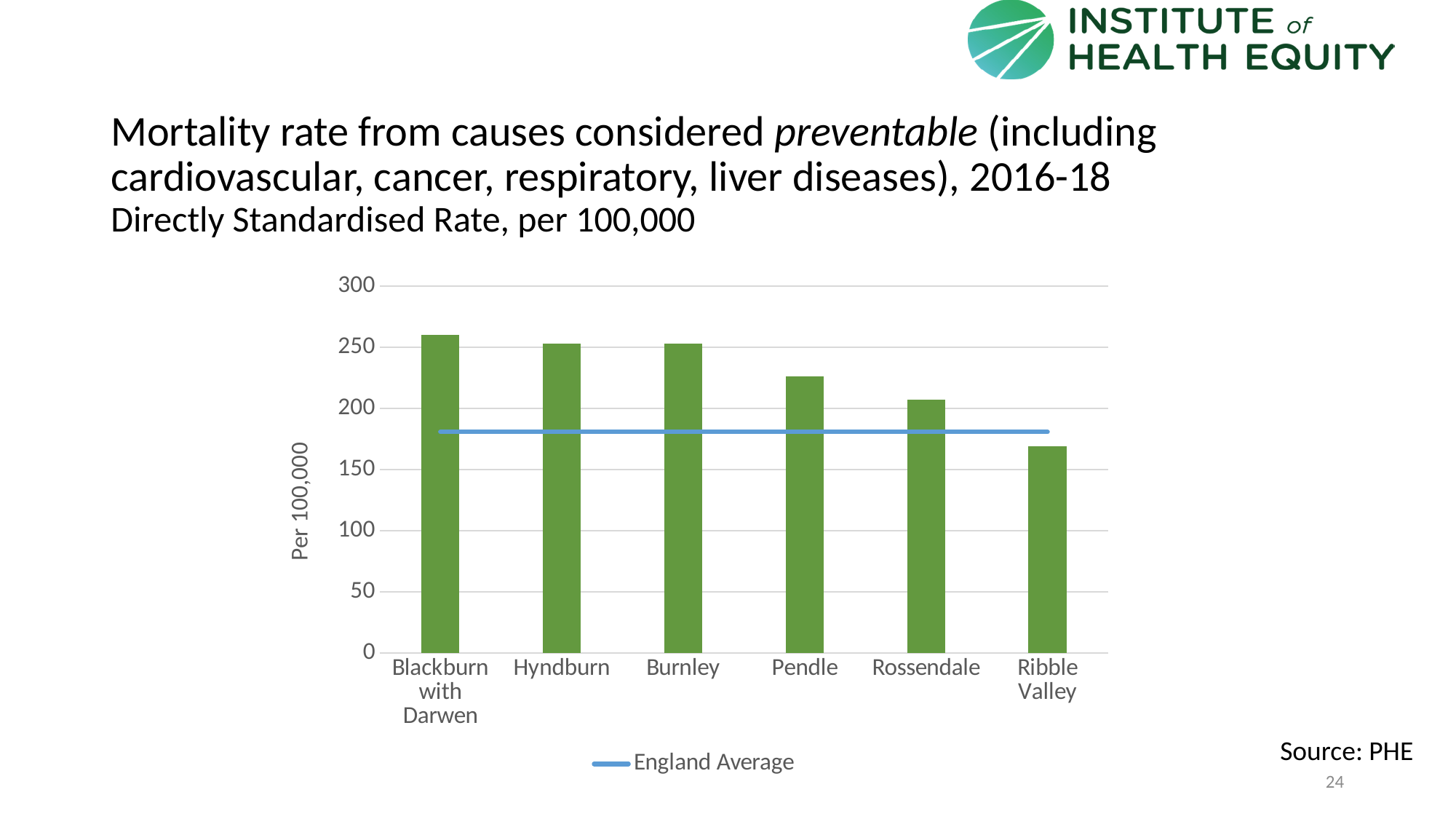

# Mortality rate from causes considered preventable (including cardiovascular, cancer, respiratory, liver diseases), 2016-18 Directly Standardised Rate, per 100,000

### Chart

| Category | Area | England Average |
|---|---|---|
| Blackburn with Darwen | 260.0 | 180.8 |
| Hyndburn | 253.1 | 180.8 |
| Burnley | 253.0 | 180.8 |
| Pendle | 226.1 | 180.8 |
| Rossendale | 207.1 | 180.8 |
| Ribble Valley | 169.1 | 180.8 |
Source: PHE
24